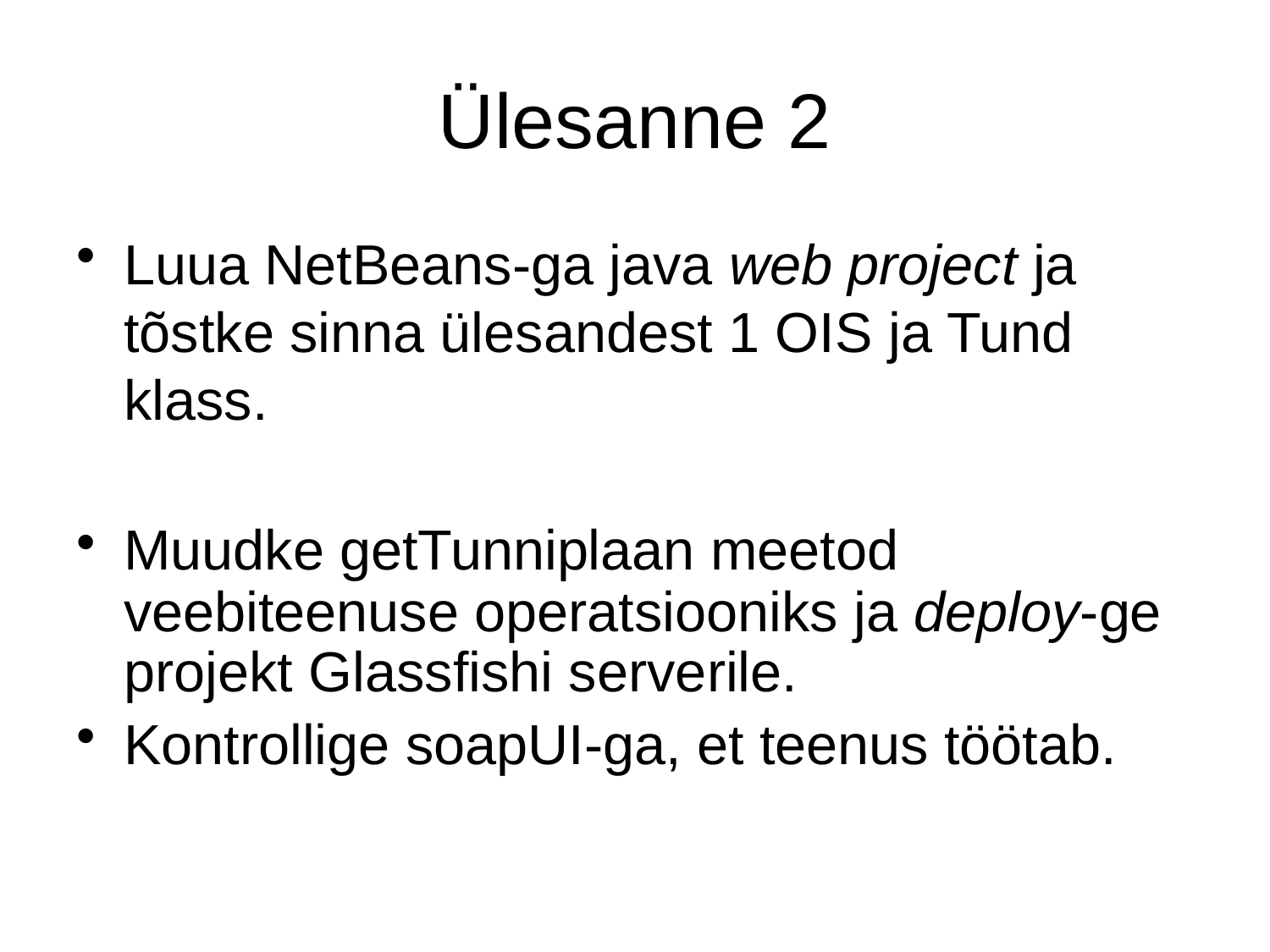

# Ülesanne 2
Luua NetBeans-ga java web project ja tõstke sinna ülesandest 1 OIS ja Tund klass.

Muudke getTunniplaan meetod veebiteenuse operatsiooniks ja deploy-ge projekt Glassfishi serverile.
Kontrollige soapUI-ga, et teenus töötab.